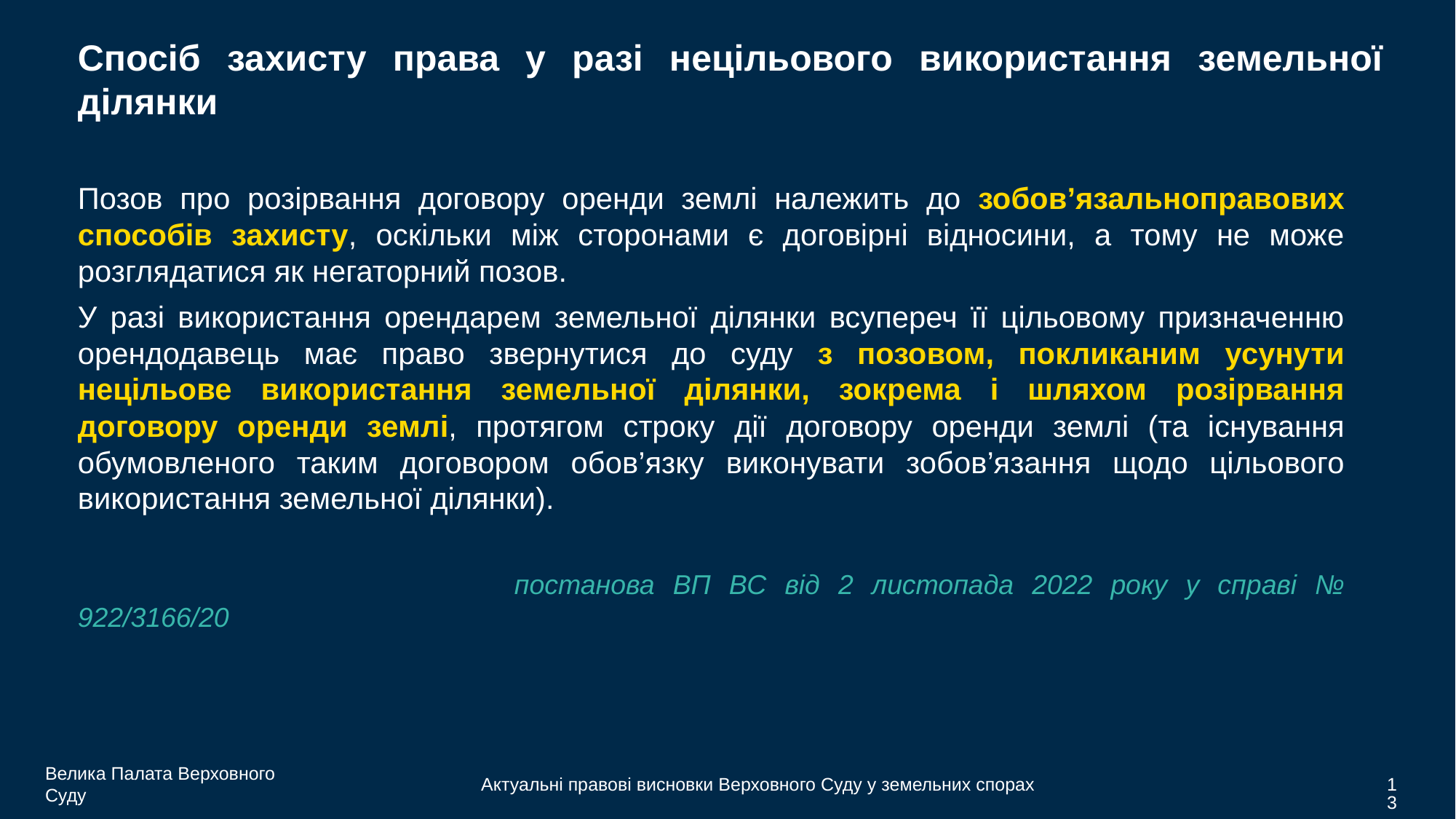

Спосіб захисту права у разі нецільового використання земельної ділянки
Позов про розірвання договору оренди землі належить до зобов’язальноправових способів захисту, оскільки між сторонами є договірні відносини, а тому не може розглядатися як негаторний позов.
У разі використання орендарем земельної ділянки всупереч її цільовому призначенню орендодавець має право звернутися до суду з позовом, покликаним усунути нецільове використання земельної ділянки, зокрема і шляхом розірвання договору оренди землі, протягом строку дії договору оренди землі (та існування обумовленого таким договором обов’язку виконувати зобов’язання щодо цільового використання земельної ділянки).

				постанова ВП ВС від 2 листопада 2022 року у справі № 922/3166/20
Велика Палата Верховного Суду
Актуальні правові висновки Верховного Суду у земельних спорах
13